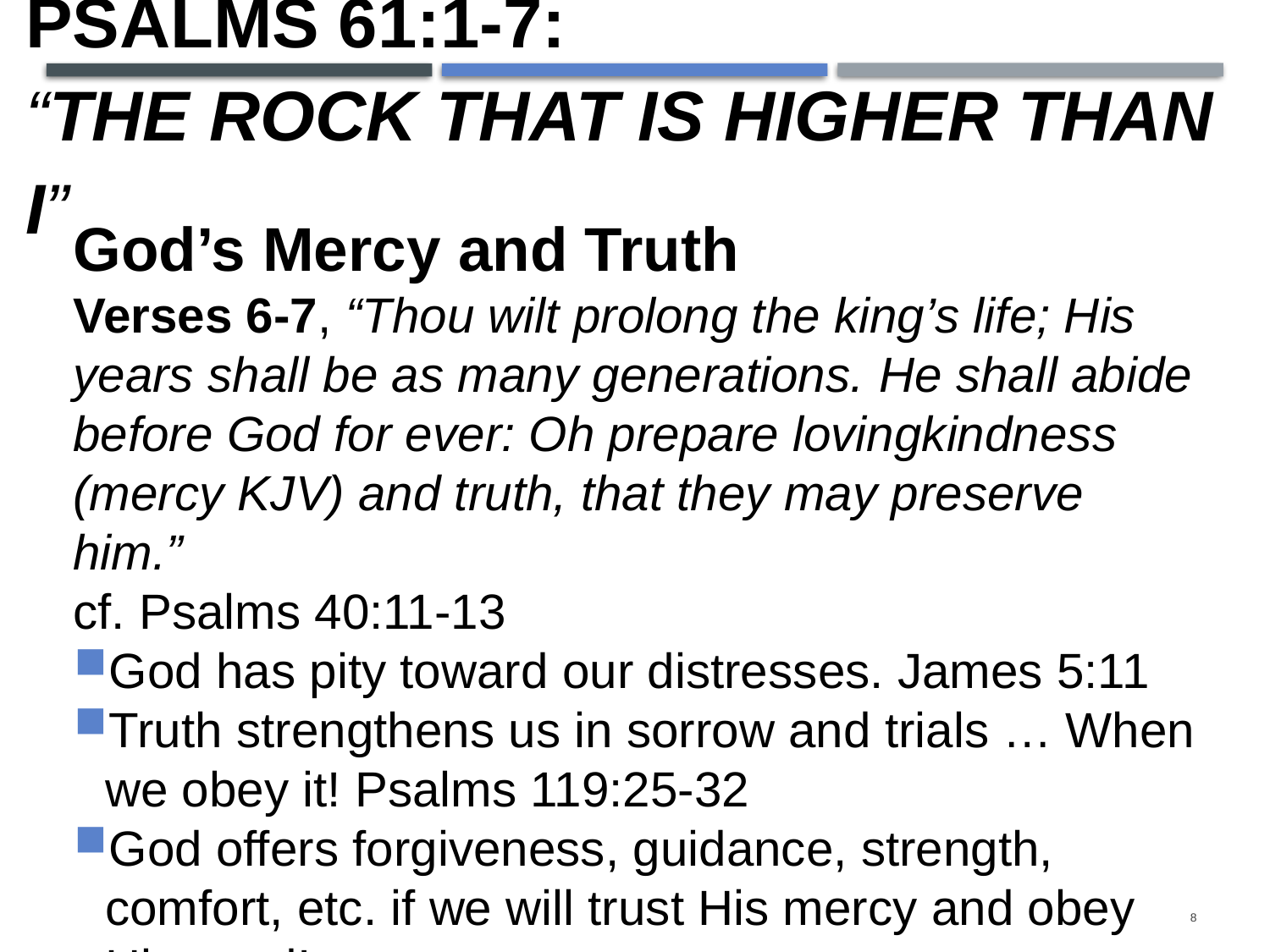

# psalms 61:1-7: “The Rock that is higher than I”
God’s Mercy and Truth
Verses 6-7, “Thou wilt prolong the king’s life; His years shall be as many generations. He shall abide before God for ever: Oh prepare lovingkindness (mercy KJV) and truth, that they may preserve him.”
cf. Psalms 40:11-13
God has pity toward our distresses. James 5:11
Truth strengthens us in sorrow and trials … When we obey it! Psalms 119:25-32
God offers forgiveness, guidance, strength, comfort, etc. if we will trust His mercy and obey His word!
8